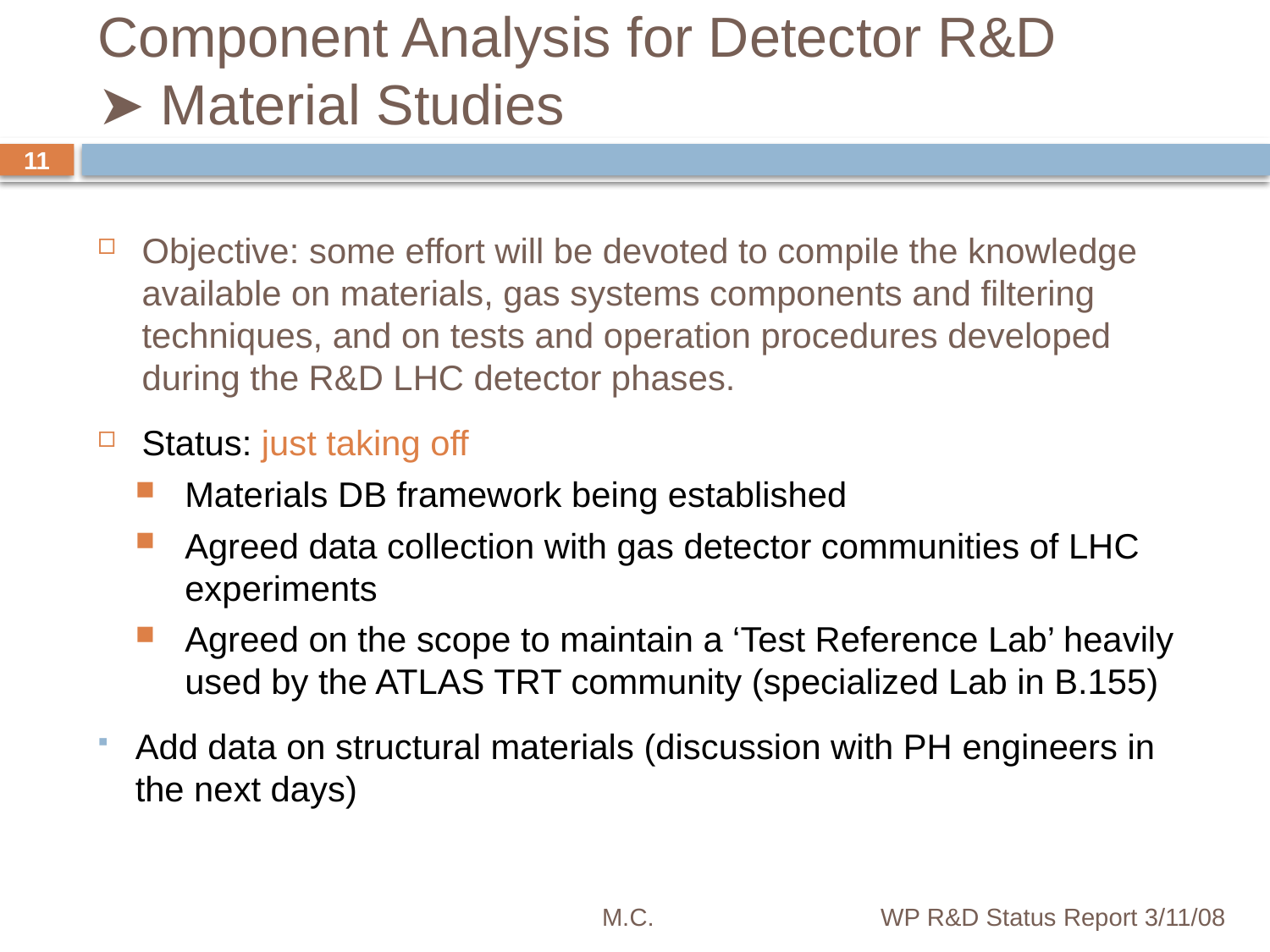

# Component Analysis for Detector R&D ➤ Material Studies
11
Objective: some effort will be devoted to compile the knowledge available on materials, gas systems components and filtering techniques, and on tests and operation procedures developed during the R&D LHC detector phases.
Status: just taking off
Materials DB framework being established
Agreed data collection with gas detector communities of LHC experiments
Agreed on the scope to maintain a ‘Test Reference Lab’ heavily used by the ATLAS TRT community (specialized Lab in B.155)
Add data on structural materials (discussion with PH engineers in the next days)

M.C.
WP R&D Status Report 3/11/08